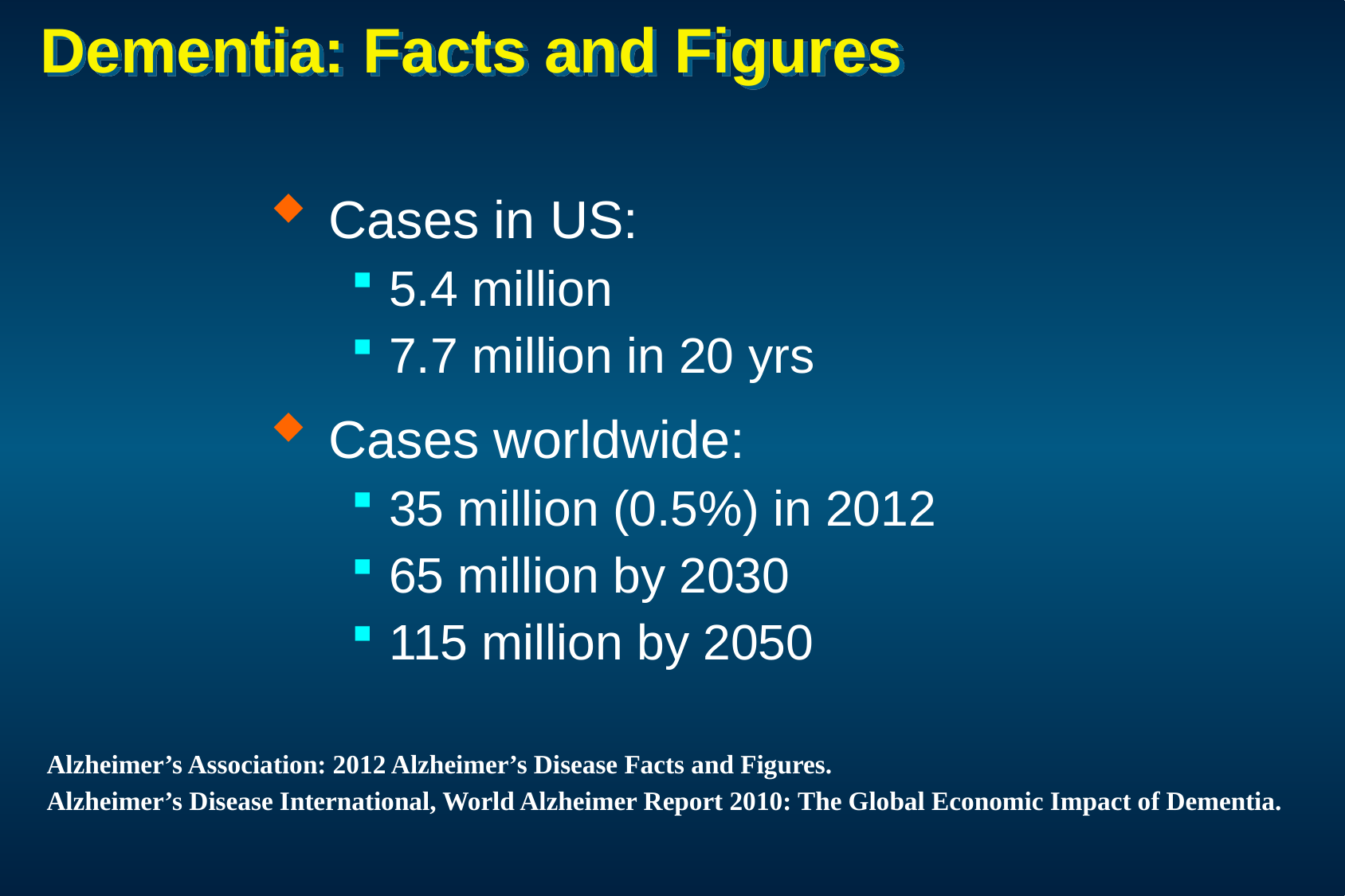

# Dementia: Facts and Figures
Cases in US:
5.4 million
7.7 million in 20 yrs
Cases worldwide:
35 million (0.5%) in 2012
65 million by 2030
115 million by 2050

Alzheimer’s Association: 2012 Alzheimer’s Disease Facts and Figures.
Alzheimer’s Disease International, World Alzheimer Report 2010: The Global Economic Impact of Dementia.